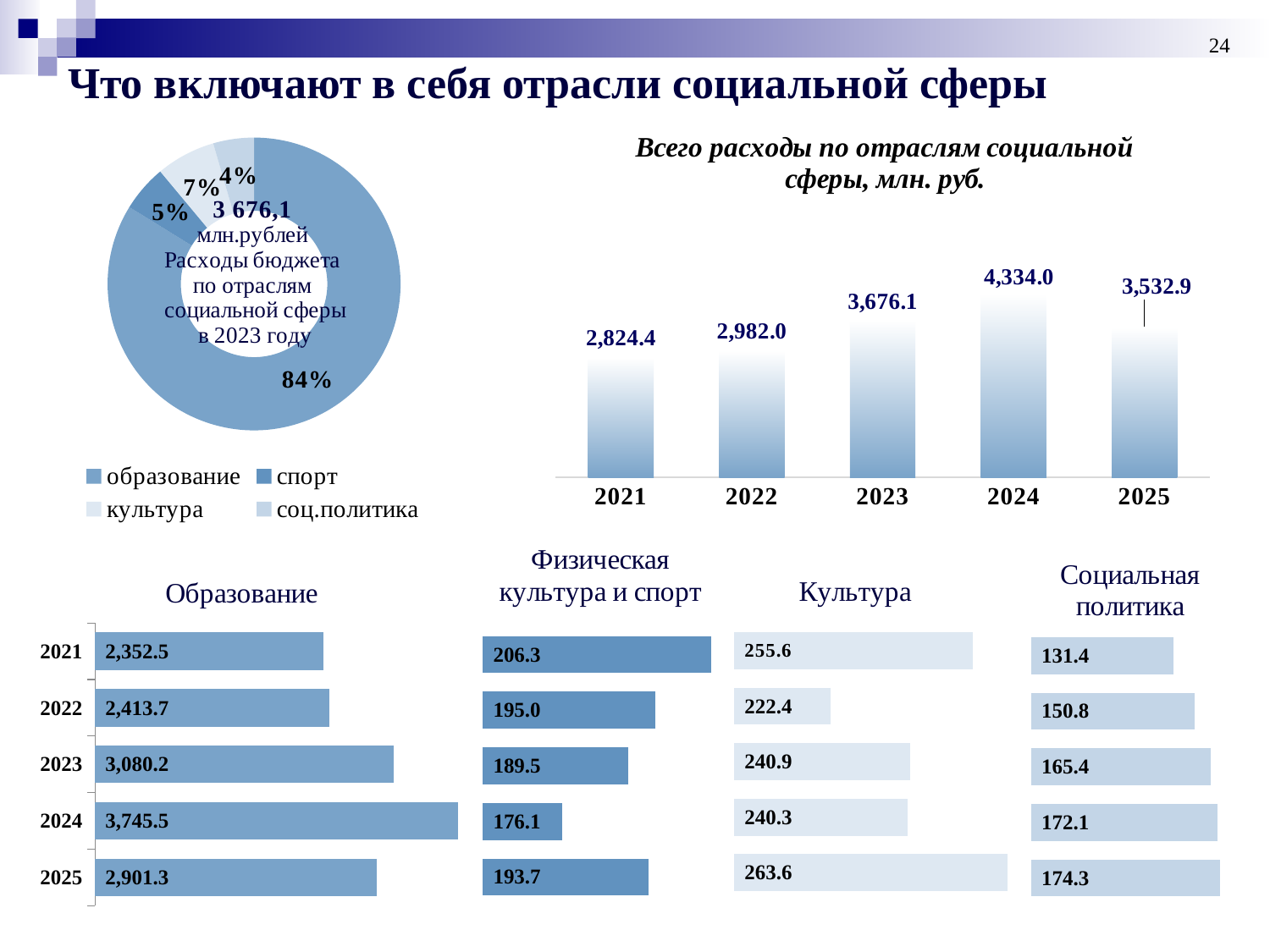

24
# Что включают в себя отрасли социальной сферы

### Chart: Всего расходы по отраслям социальной сферы, млн. руб.

| Category | Ряд 1 |
|---|---|
| 2021 | 2824.4374 |
| 2022 | 2981.961 |
| 2023 | 3676.1 |
| 2024 | 4334.0 |
| 2025 | 3532.9 |

### Chart

| Category | 2020 |
|---|---|
| образование | 3080.2 |
| спорт | 189.5 |
| культура | 240.9 |
| соц.политика | 165.4 |

### Chart:

| Category | Социальная политика |
|---|---|
| 2017 | 131.4 |
| 2018 | 150.8074 |
| 2019 | 165.4 |
| 2020 | 172.1 |
| 2021 | 174.3 |

### Chart: Физическая культура и спорт

| Category | Физическая культуа и спорт |
|---|---|
| 2021 | 206.3 |
| 2022 | 195.012 |
| 2023 | 189.5 |
| 2024 | 176.1 |
| 2025 | 193.7 |

### Chart:

| Category | Культура |
|---|---|
| 2017 | 255.6 |
| 2018 | 222.43789999999998 |
| 2019 | 240.9 |
| 2020 | 240.3 |
| 2021 | 263.6 |

### Chart:

| Category | Образование |
|---|---|
| 2021 | 2352.5 |
| 2022 | 2413.7037 |
| 2023 | 3080.2 |
| 2024 | 3745.5 |
| 2025 | 2901.3 |